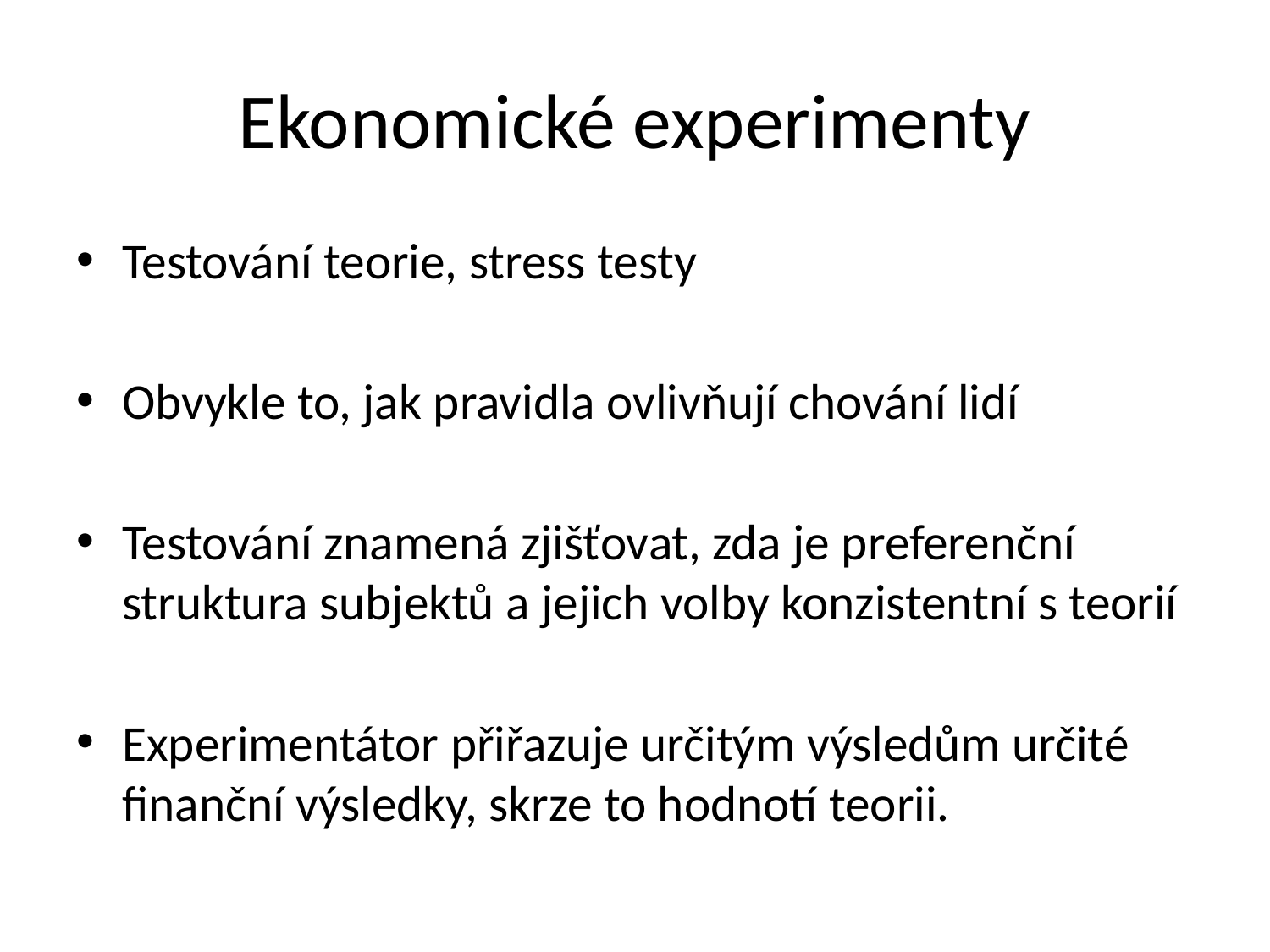

# Ekonomické experimenty
Testování teorie, stress testy

Obvykle to, jak pravidla ovlivňují chování lidí

Testování znamená zjišťovat, zda je preferenční struktura subjektů a jejich volby konzistentní s teorií

Experimentátor přiřazuje určitým výsledům určité finanční výsledky, skrze to hodnotí teorii.